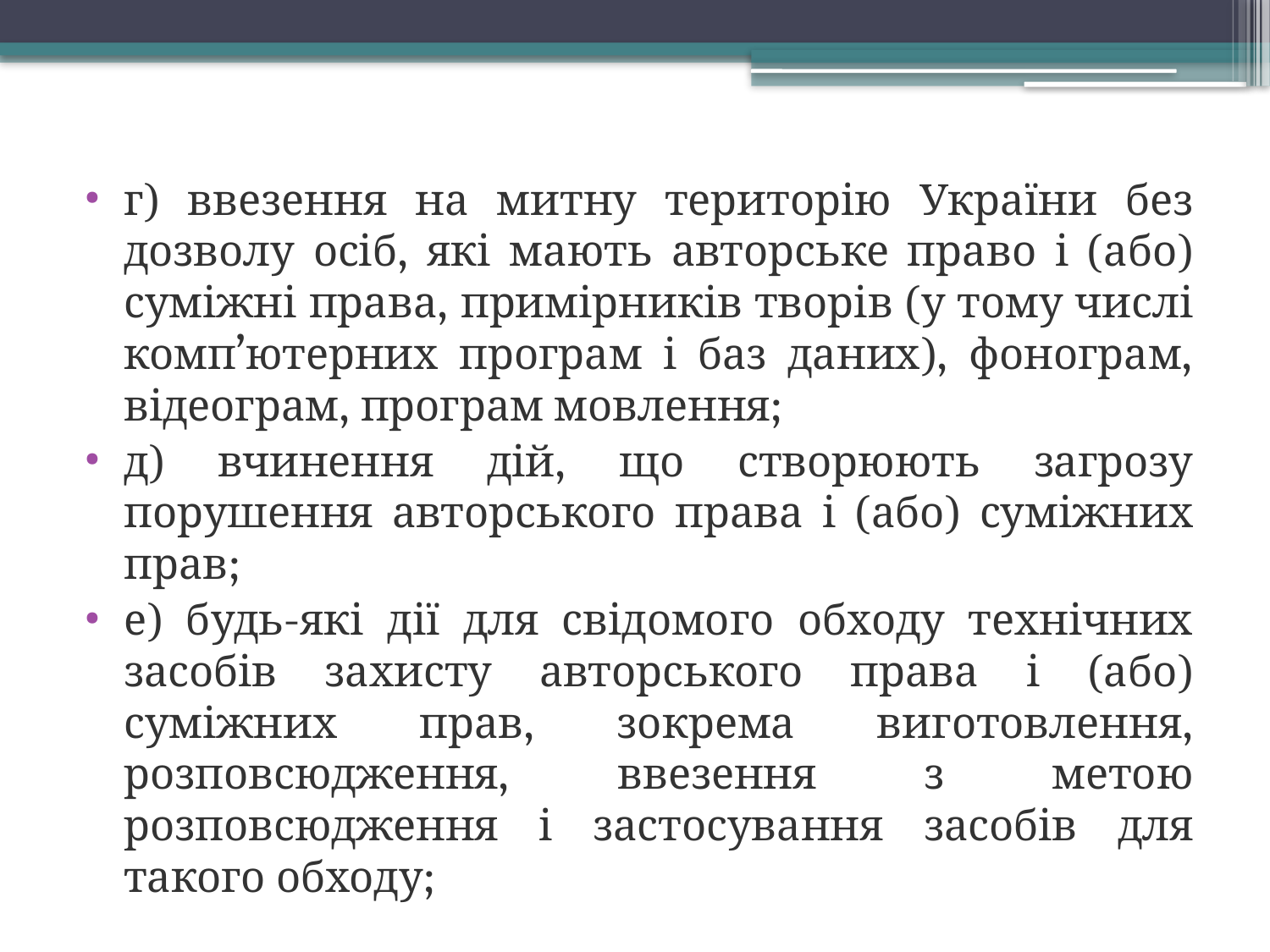

г) ввезення на митну територію України без дозволу осіб, які мають авторське право і (або) суміжні права, примірників творів (у тому числі комп’ютерних програм і баз даних), фонограм, відеограм, програм мовлення;
д) вчинення дій, що створюють загрозу порушення авторського права і (або) суміжних прав;
е) будь-які дії для свідомого обходу технічних засобів захисту авторського права і (або) суміжних прав, зокрема виготовлення, розповсюдження, ввезення з метою розповсюдження і застосування засобів для такого обходу;